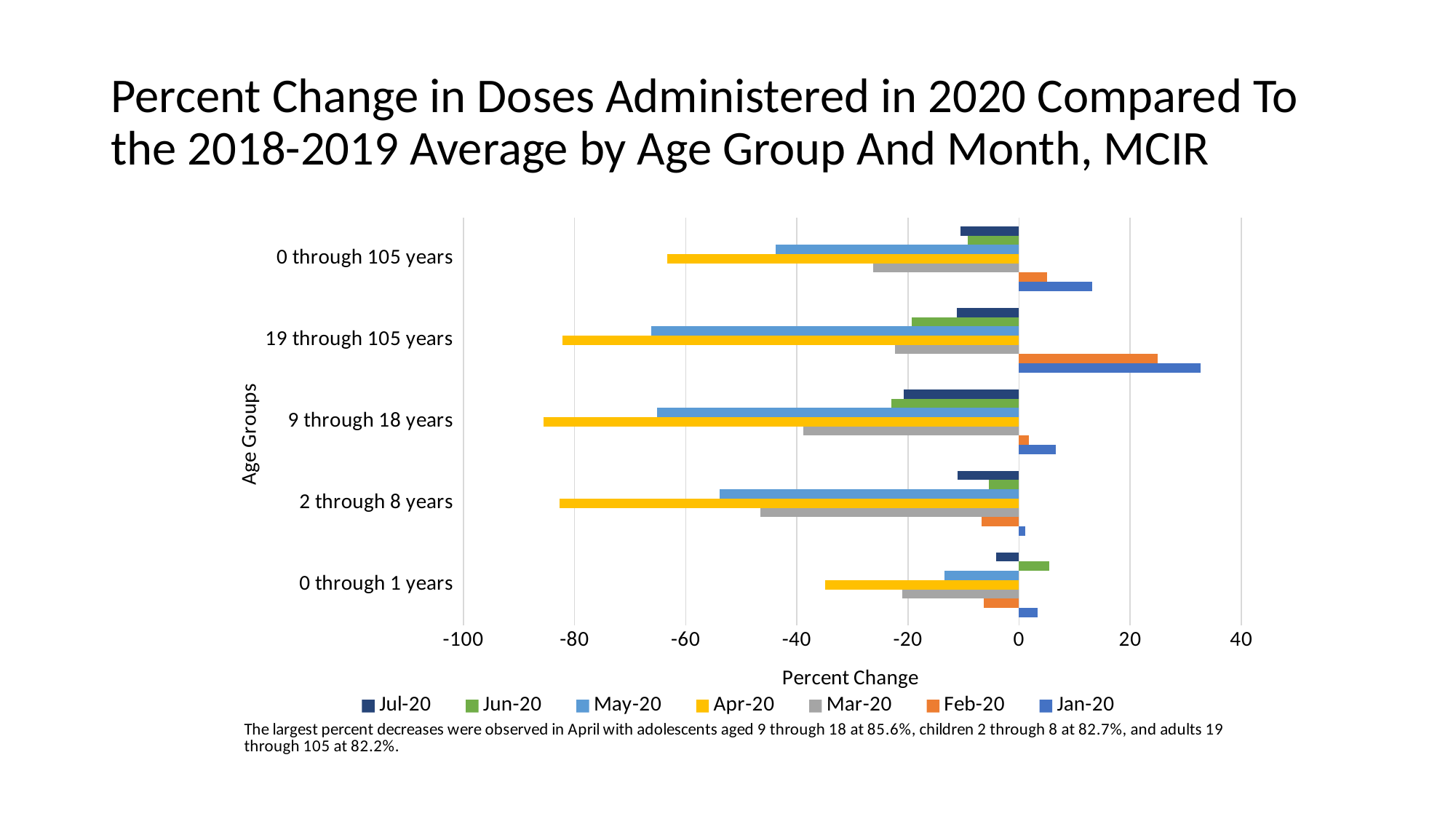

# Percent Change in Doses Administered in 2020 Compared To the 2018-2019 Average by Age Group And Month, MCIR

### Chart

| Category | Jan-20 | Feb-20 | Mar-20 | Apr-20 | May-20 | Jun-20 | Jul-20 |
|---|---|---|---|---|---|---|---|
| 0 through 1 years | 3.4 | -6.4 | -21.0 | -34.9 | -13.4 | 5.5 | -4.1 |
| 2 through 8 years | 1.1 | -6.8 | -46.6 | -82.7 | -53.9 | -5.5 | -11.1 |
| 9 through 18 years | 6.6 | 1.8 | -38.9 | -85.6 | -65.2 | -23.0 | -20.8 |
| 19 through 105 years | 32.7 | 25.0 | -22.3 | -82.2 | -66.2 | -19.3 | -11.2 |
| 0 through 105 years | 13.2 | 5.0 | -26.2 | -63.3 | -43.8 | -9.3 | -10.5 |